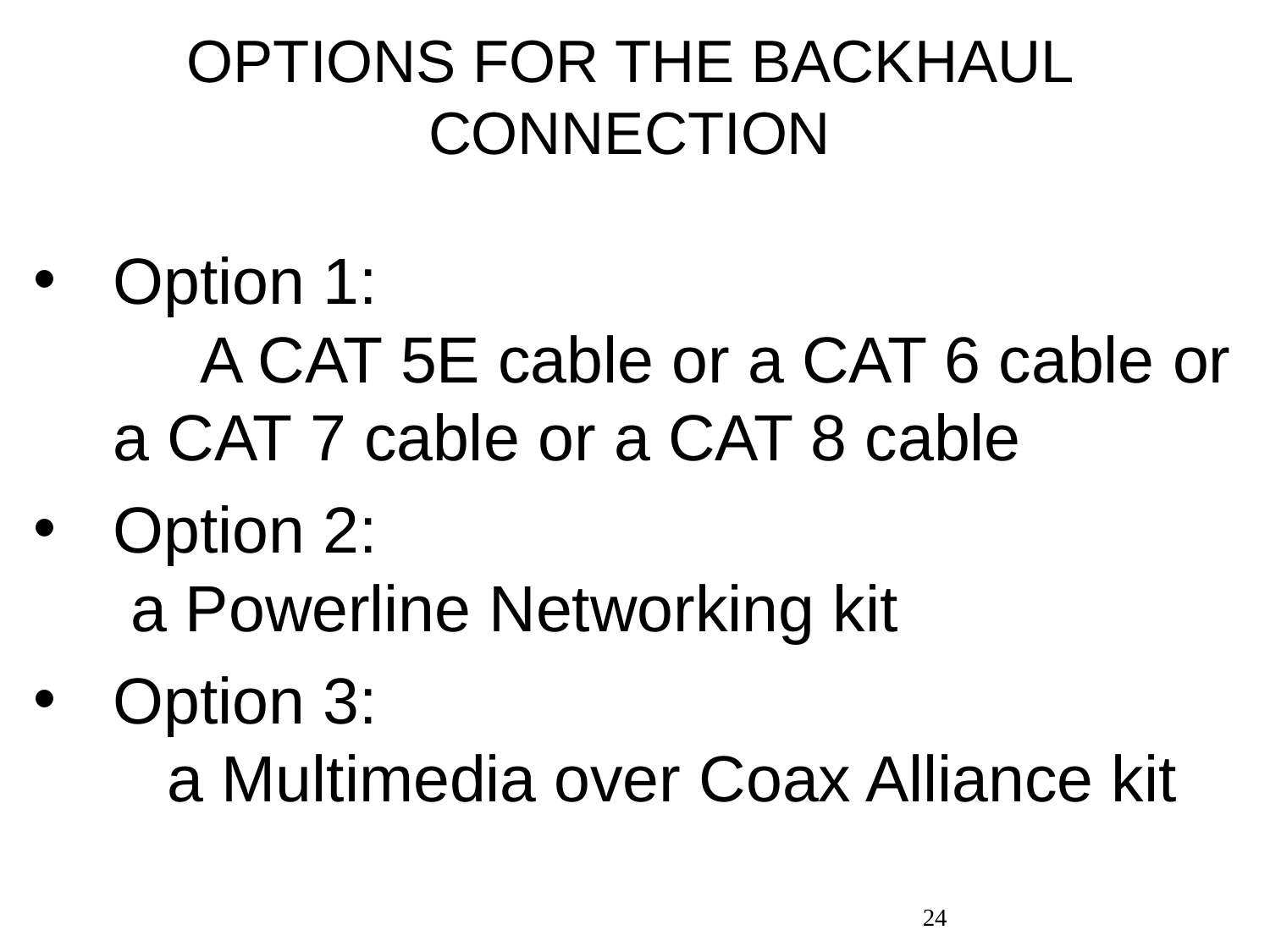

# OPTIONS FOR THE BACKHAUL CONNECTION
Option 1:                                                     A CAT 5E cable or a CAT 6 cable or a CAT 7 cable or a CAT 8 cable
Option 2:                                                 a Powerline Networking kit
Option 3:                                                   a Multimedia over Coax Alliance kit
24